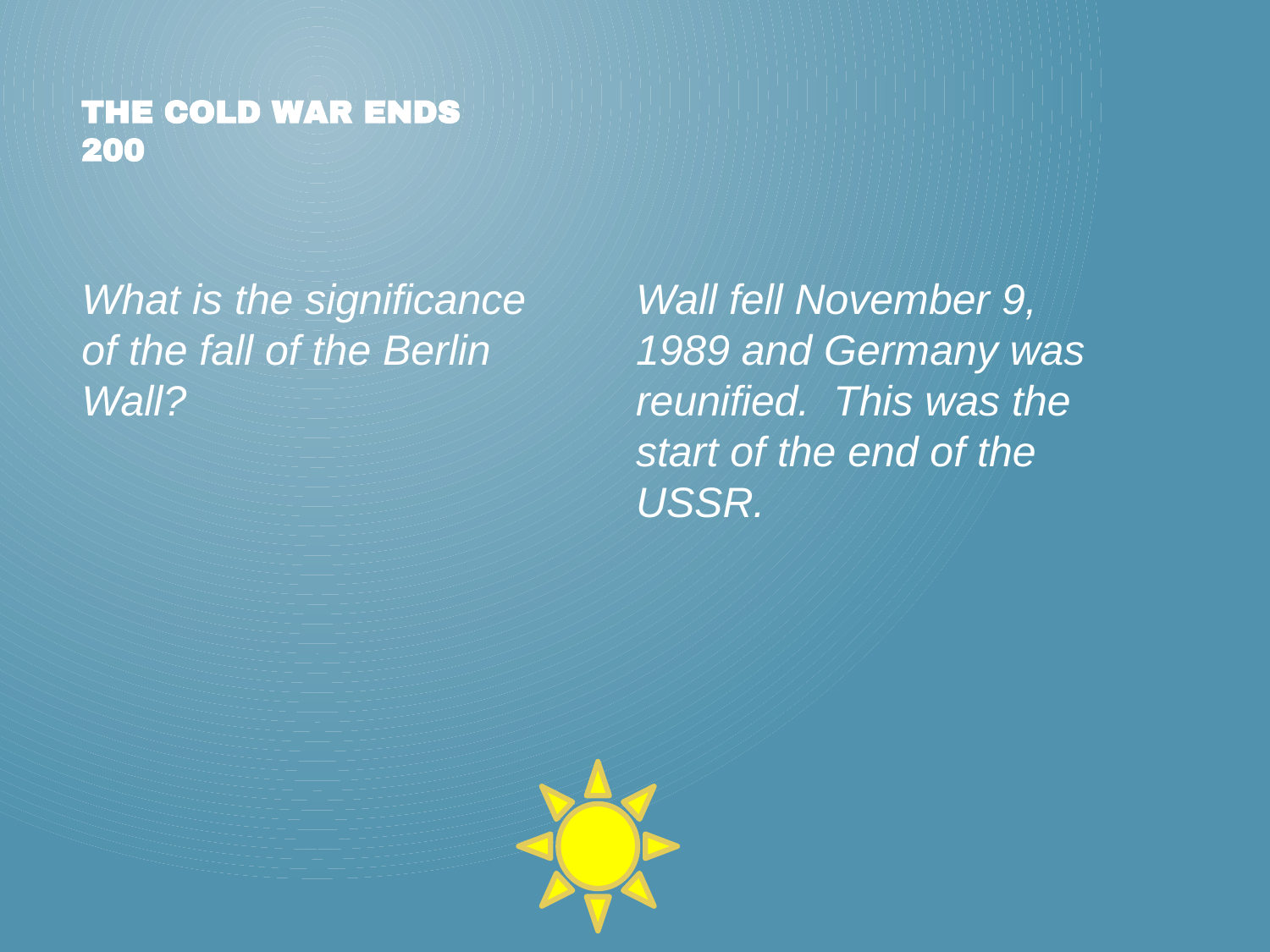

# The Cold War Ends 200
Wall fell November 9, 1989 and Germany was reunified.  This was the start of the end of the USSR.
What is the significance of the fall of the Berlin Wall?